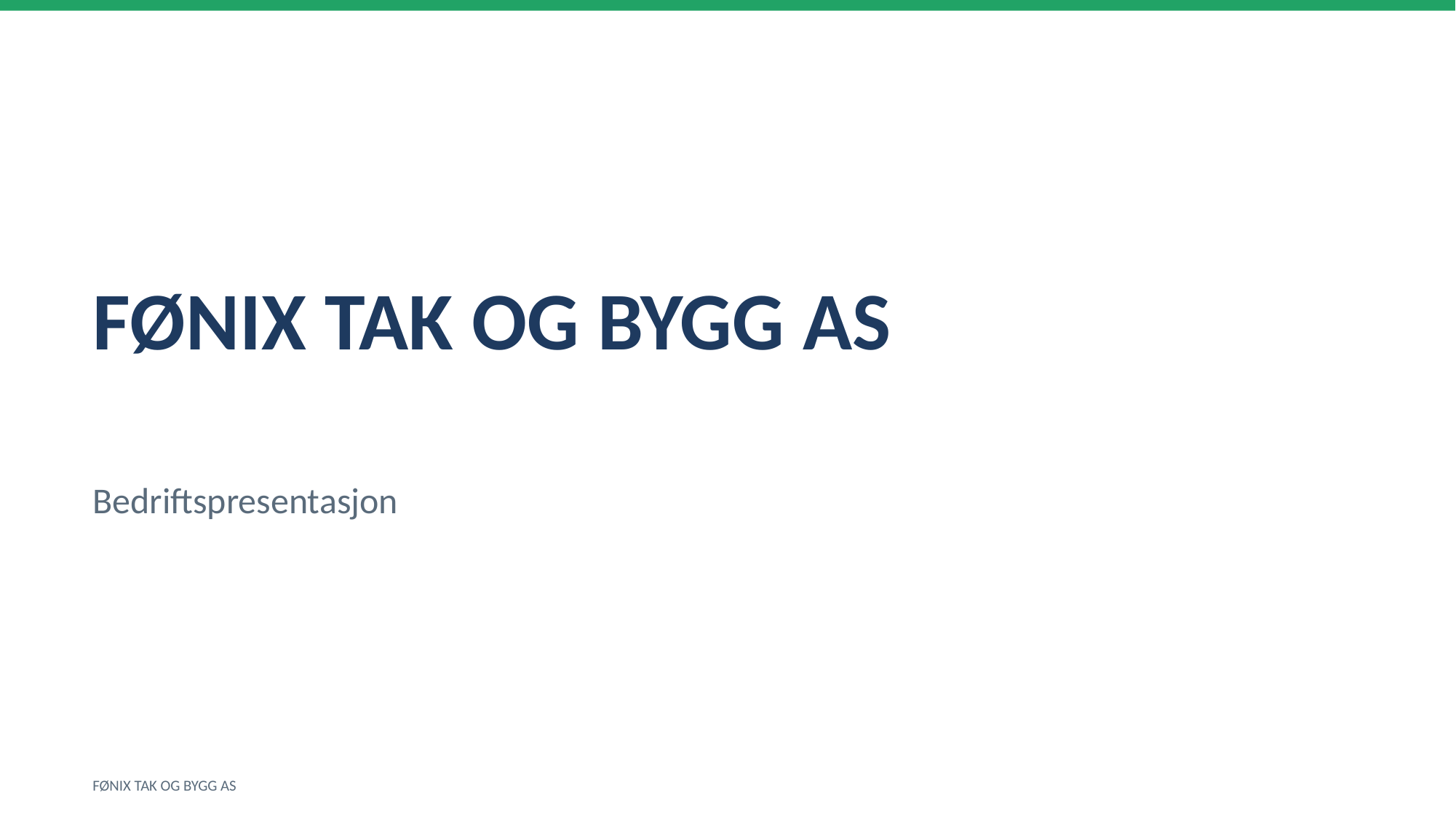

FØNIX TAK OG BYGG AS
Bedriftspresentasjon
FØNIX TAK OG BYGG AS